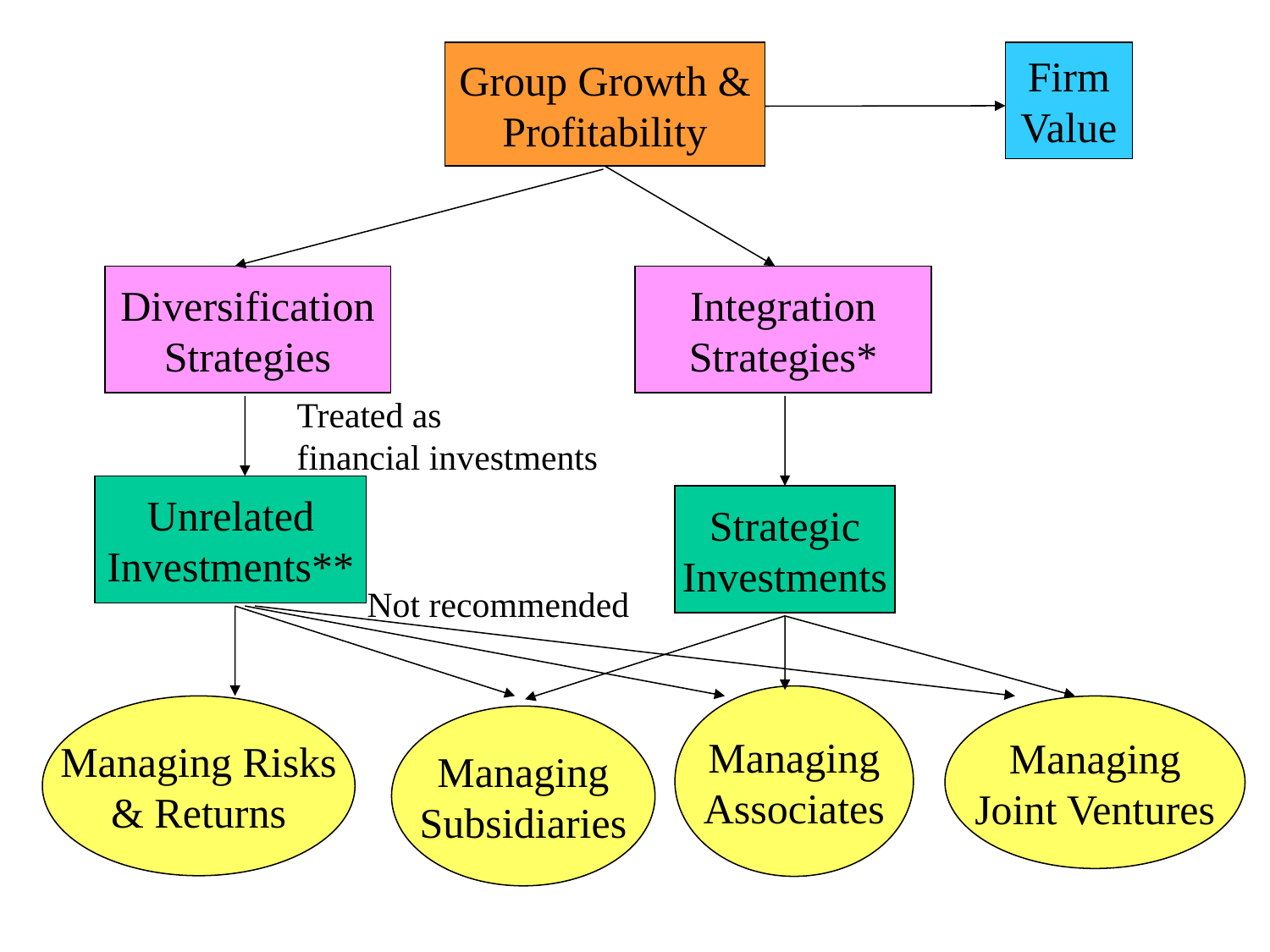

Group Growth &
Profitability
Firm
Value

Diversification
Strategies
Integration
Strategies*
Treated as
financial investments

Unrelated
Investments**
Strategic
Investments
Not recommended

Managing
Associates
Managing Risks
& Returns
Managing
Joint Ventures
Managing
Subsidiaries